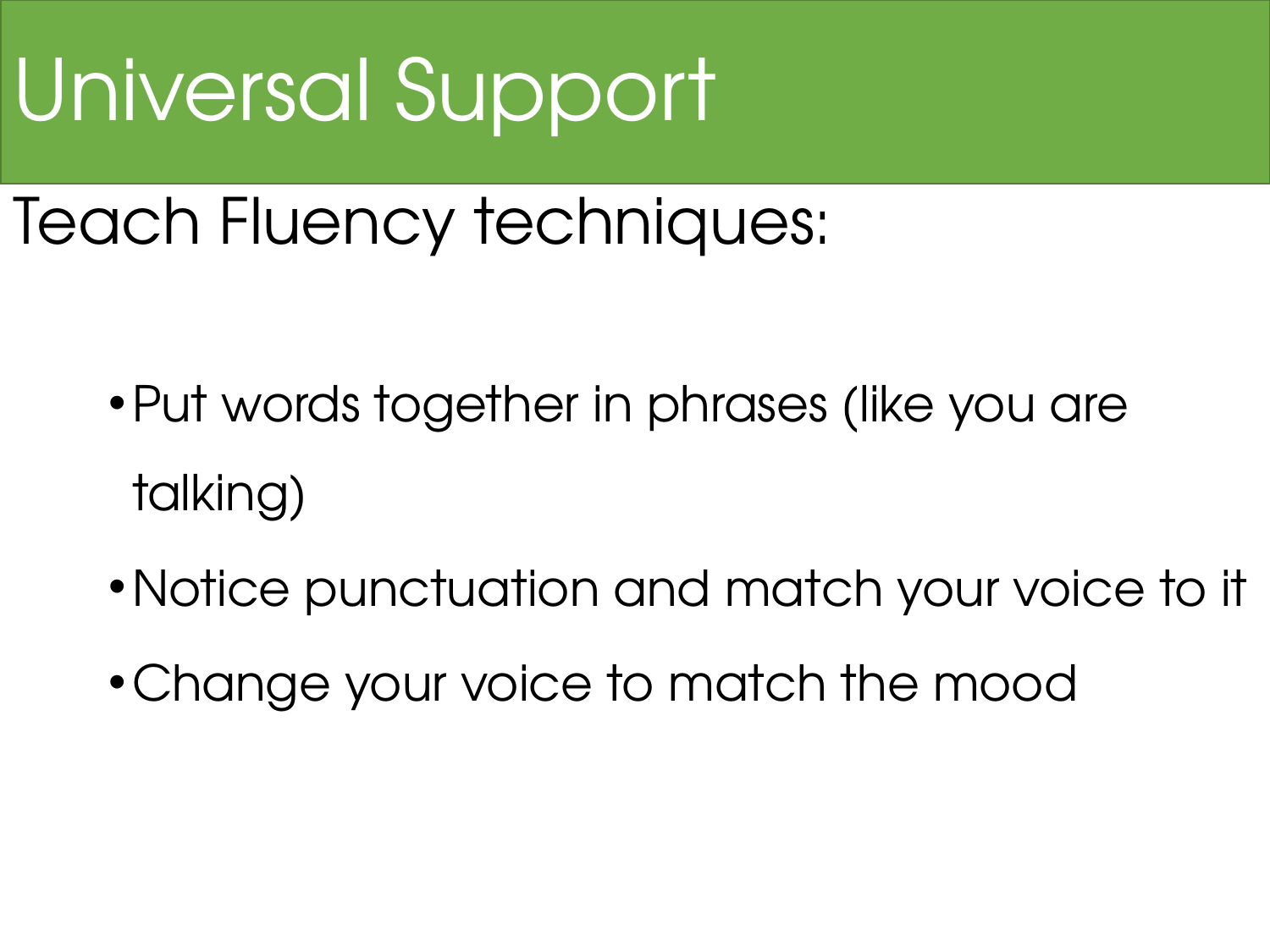

# Universal Support
Teach Fluency techniques:

Put words together in phrases (like you are talking)
Notice punctuation and match your voice to it
Change your voice to match the mood